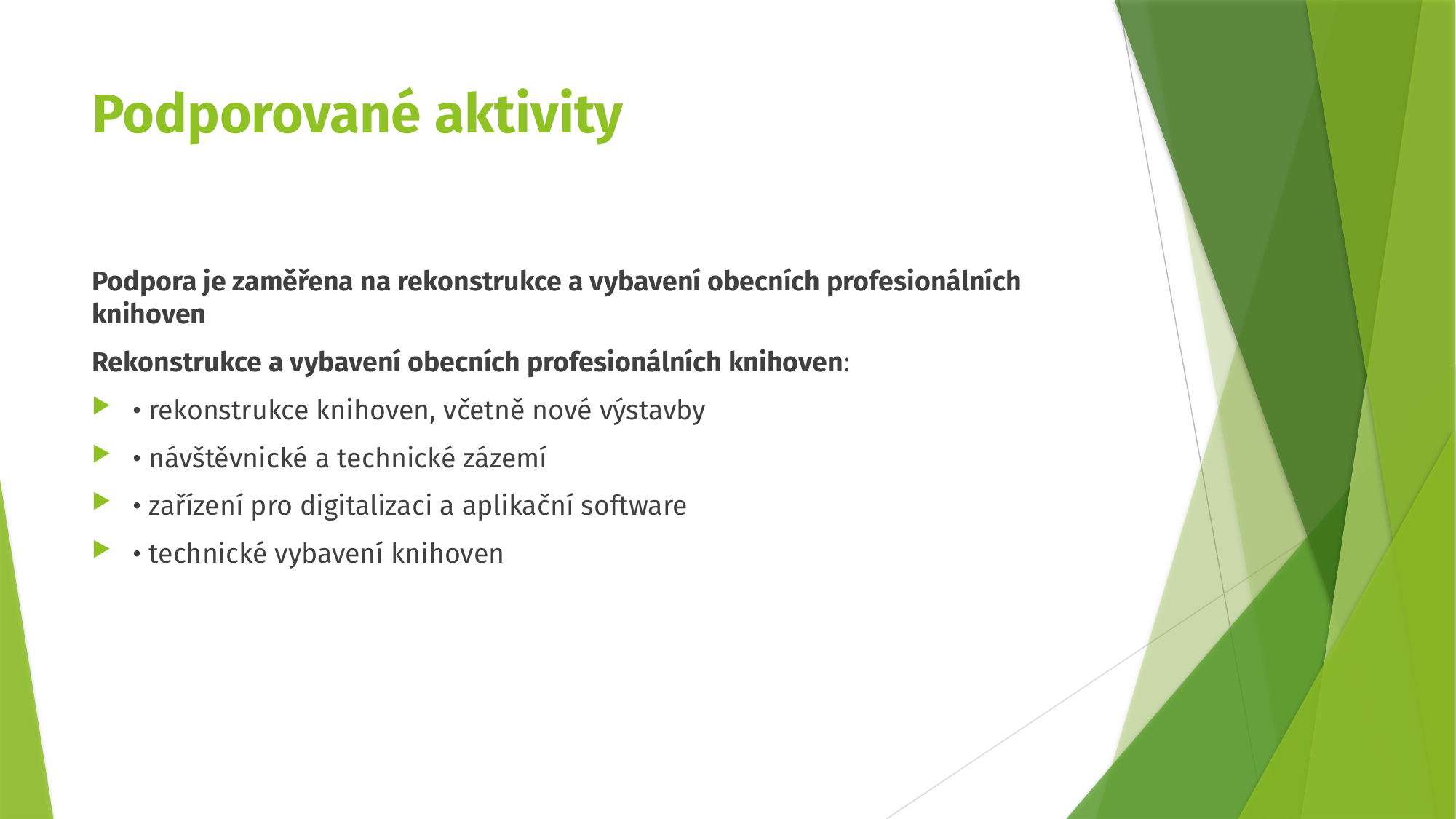

# Podporované aktivity
Podpora je zaměřena na rekonstrukce a vybavení obecních profesionálních knihoven
Rekonstrukce a vybavení obecních profesionálních knihoven:
• rekonstrukce knihoven, včetně nové výstavby
• návštěvnické a technické zázemí
• zařízení pro digitalizaci a aplikační software
• technické vybavení knihoven